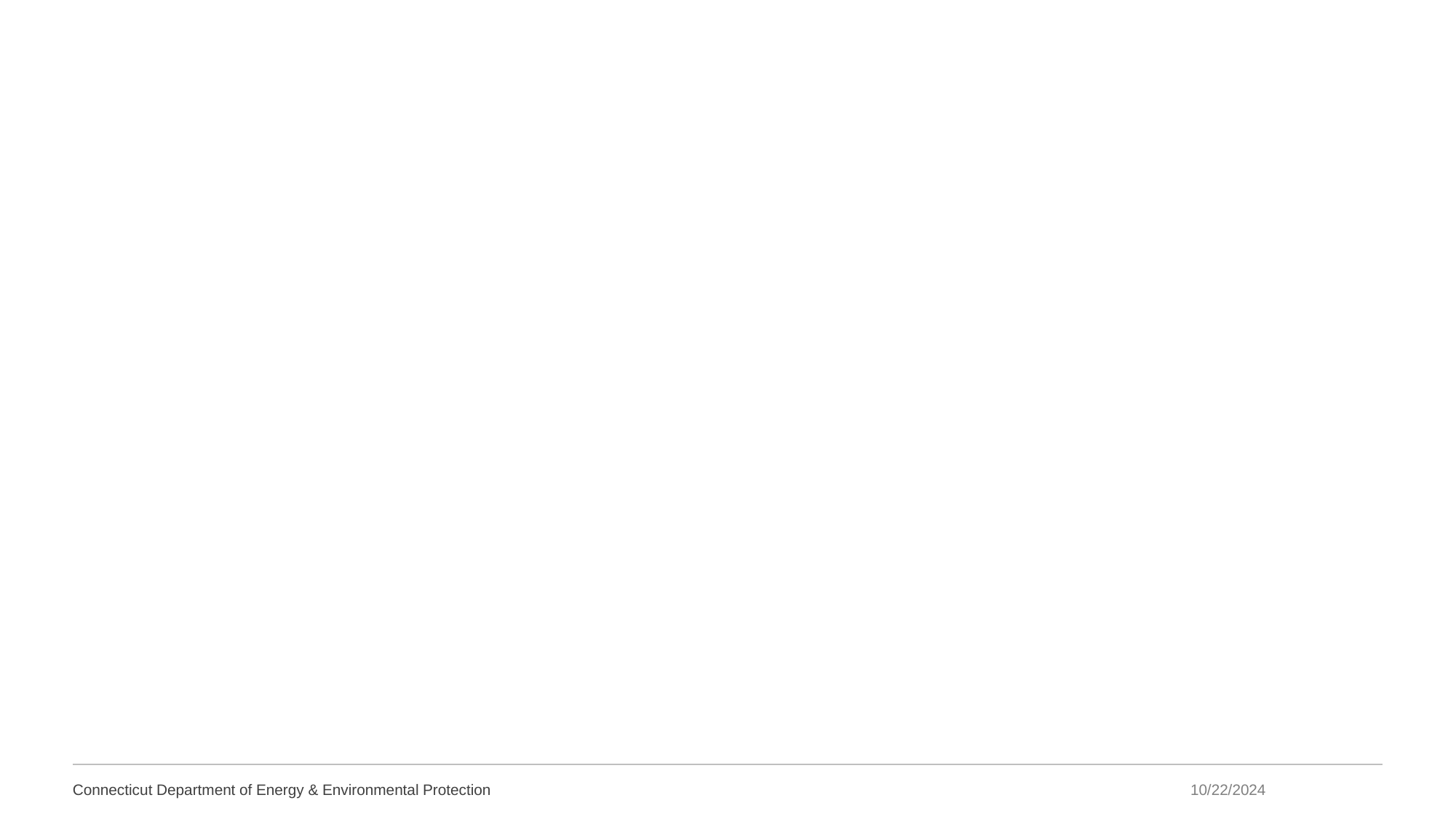

Connecticut Department of Energy & Environmental Protection
10/22/2024